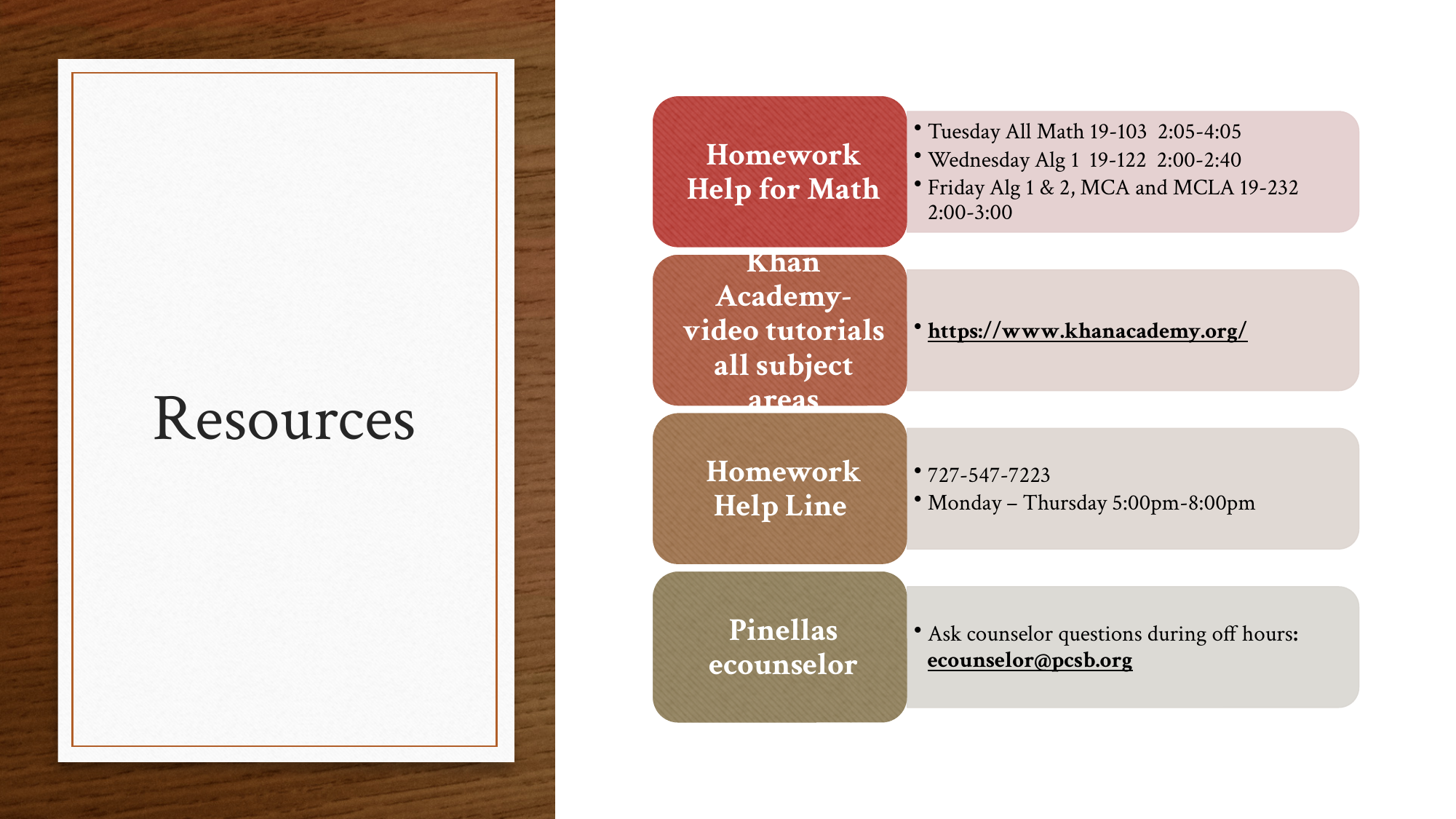

Tuesday All Math 19-103  2:05-4:05
Wednesday Alg 1  19-122  2:00-2:40
Friday Alg 1 & 2, MCA and MCLA 19-232 2:00-3:00
Homework Help for Math
https://www.khanacademy.org/
Khan Academy- video tutorials all subject areas
727-547-7223
Monday – Thursday 5:00pm-8:00pm
Homework Help Line
Ask counselor questions during off hours: ecounselor@pcsb.org
Pinellas ecounselor
# Resources